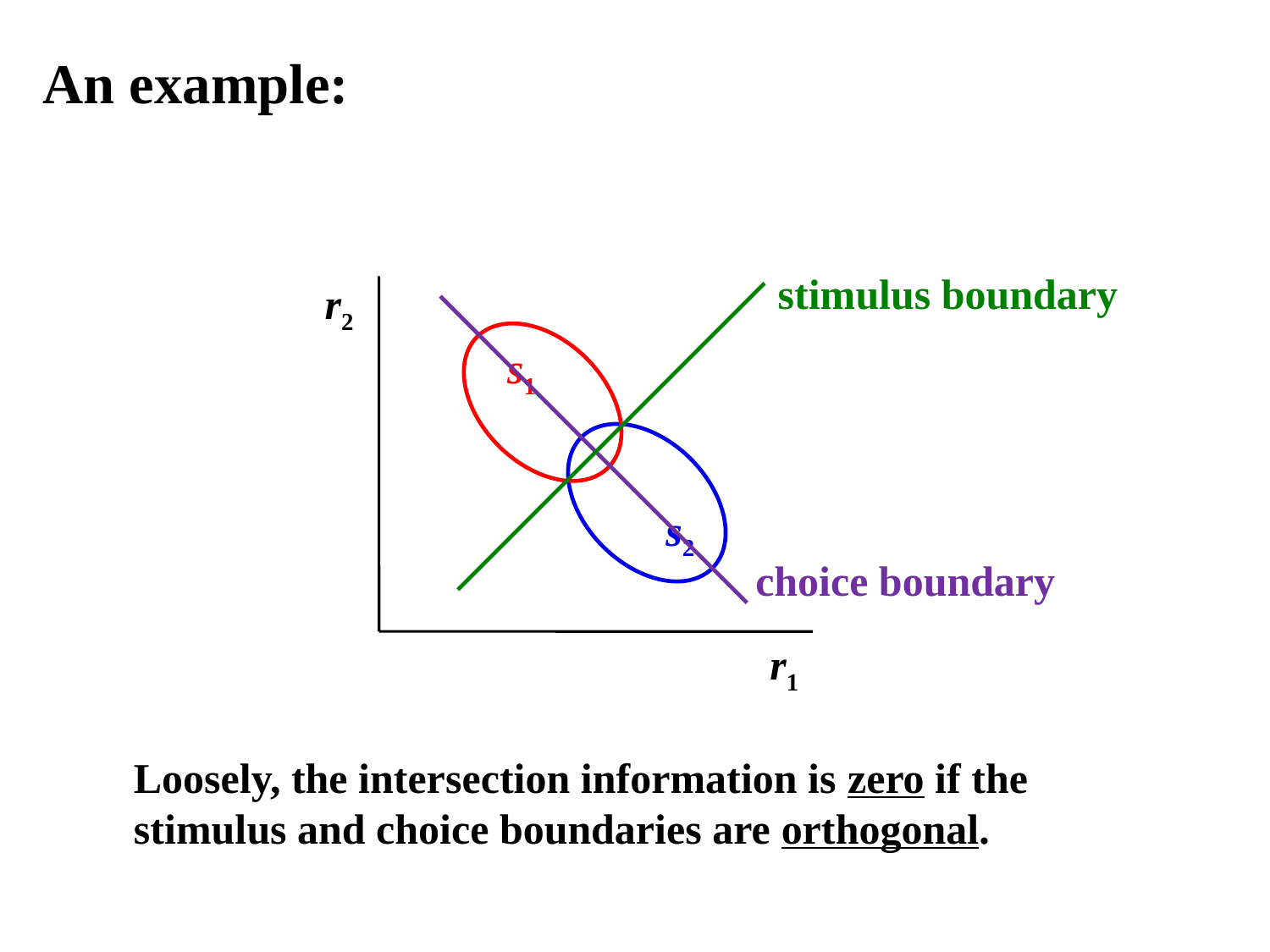

An example:
stimulus boundary
r2

s1

s2
choice boundary
r1
Loosely, the intersection information is zero if the stimulus and choice boundaries are orthogonal.